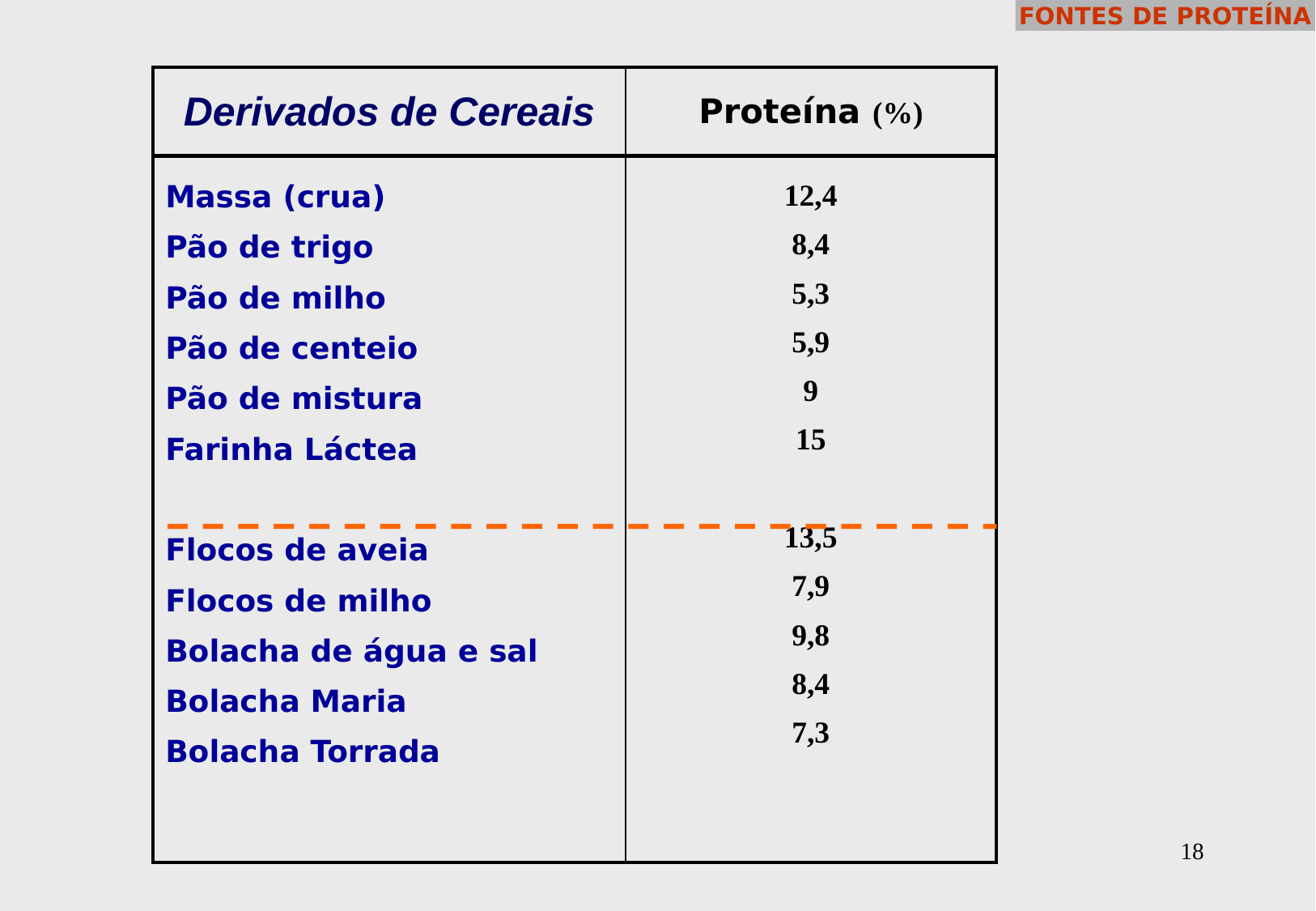

FONTES DE PROTEÍNA
| Derivados de Cereais | Proteína (%) |
| --- | --- |
| Massa (crua) Pão de trigo Pão de milho Pão de centeio Pão de mistura Farinha Láctea Flocos de aveia Flocos de milho Bolacha de água e sal Bolacha Maria Bolacha Torrada | 12,4 8,4 5,3 5,9 9 15 13,5 7,9 9,8 8,4 7,3 |

18